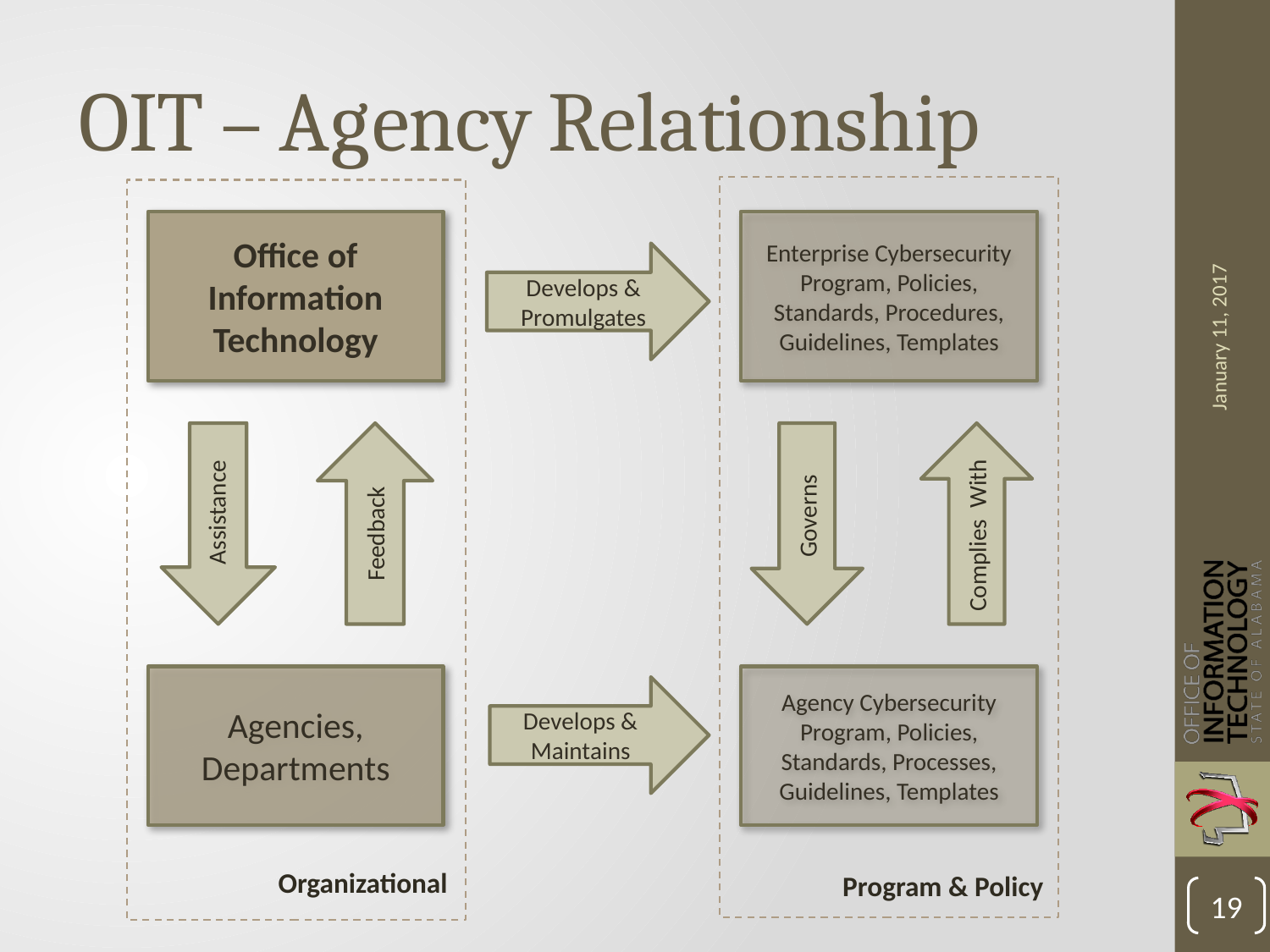

# OIT – Agency Relationship

Office of Information Technology
Enterprise Cybersecurity Program, Policies, Standards, Procedures, Guidelines, Templates
January 11, 2017
Develops & Promulgates

Governs
Assistance
Complies  With
Feedback
Agencies, Departments
Agency Cybersecurity Program, Policies, Standards, Processes, Guidelines, Templates

Develops &
Maintains
Organizational
Program & Policy
19